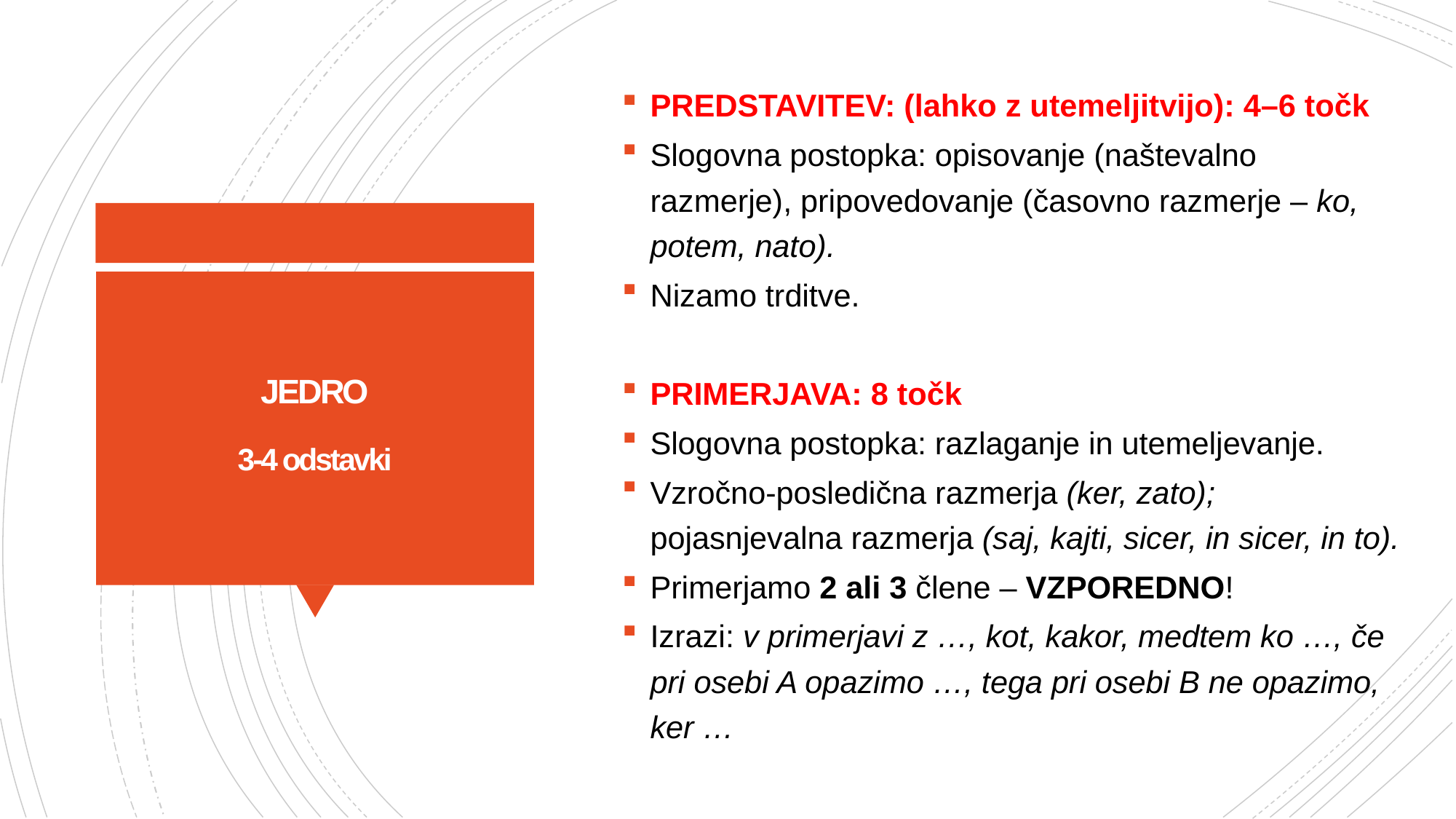

PREDSTAVITEV: (lahko z utemeljitvijo): 4–6 točk
Slogovna postopka: opisovanje (naštevalno razmerje), pripovedovanje (časovno razmerje – ko, potem, nato).
Nizamo trditve.

PRIMERJAVA: 8 točk
Slogovna postopka: razlaganje in utemeljevanje.
Vzročno-posledična razmerja (ker, zato); pojasnjevalna razmerja (saj, kajti, sicer, in sicer, in to).
Primerjamo 2 ali 3 člene – VZPOREDNO!
Izrazi: v primerjavi z …, kot, kakor, medtem ko …, če pri osebi A opazimo …, tega pri osebi B ne opazimo, ker …

# JEDRO 3-4 odstavki